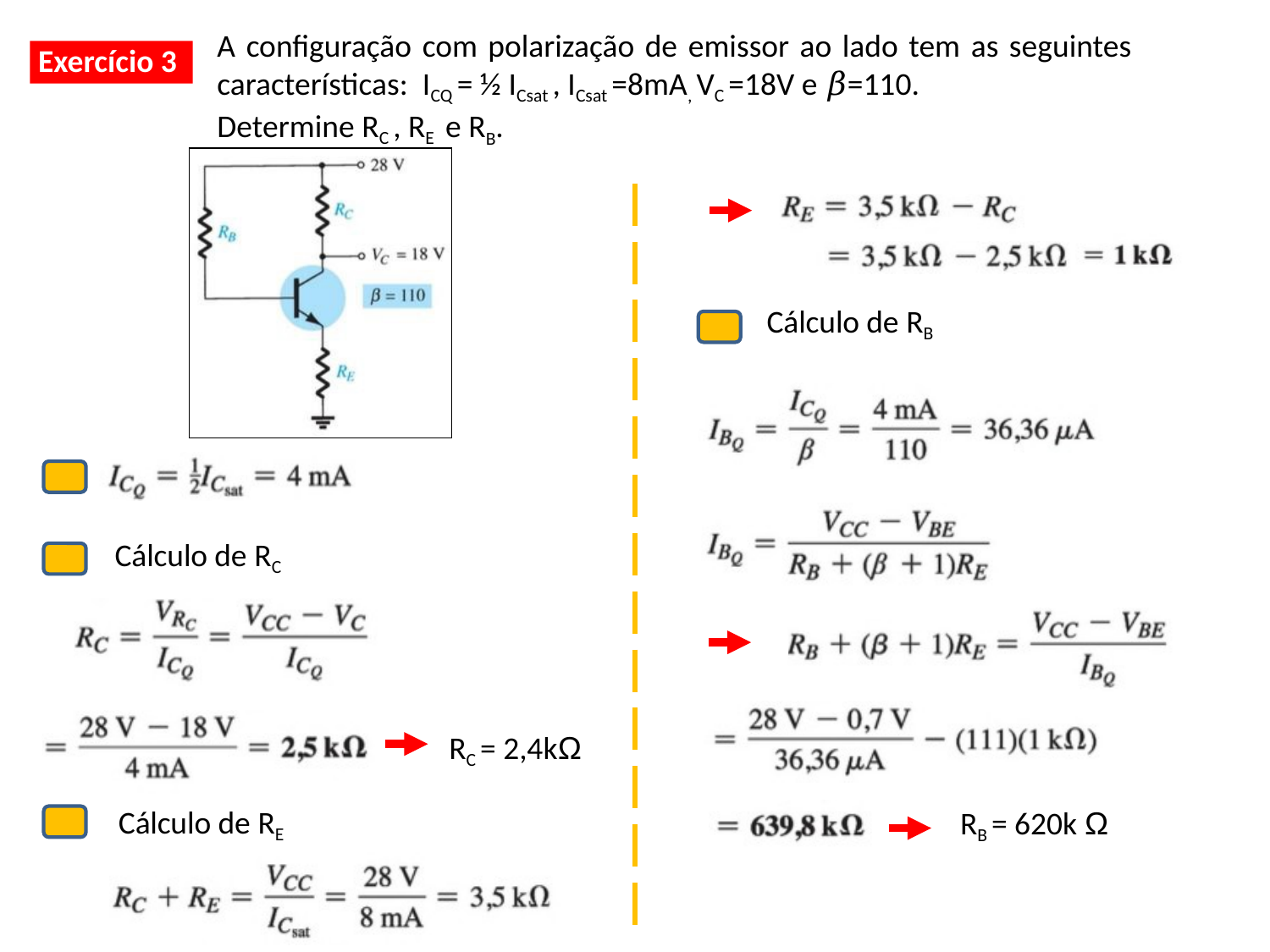

A configuração com polarização de emissor ao lado tem as seguintes características:  ICQ = ½ ICsat , ICsat =8mA, VC =18V e 𝛽=110.
Determine RC , RE  e RB.
Exercício 3

Cálculo de RB

Cálculo de RC

RC = 2,4kΩ
RB = 620k Ω

Cálculo de RE